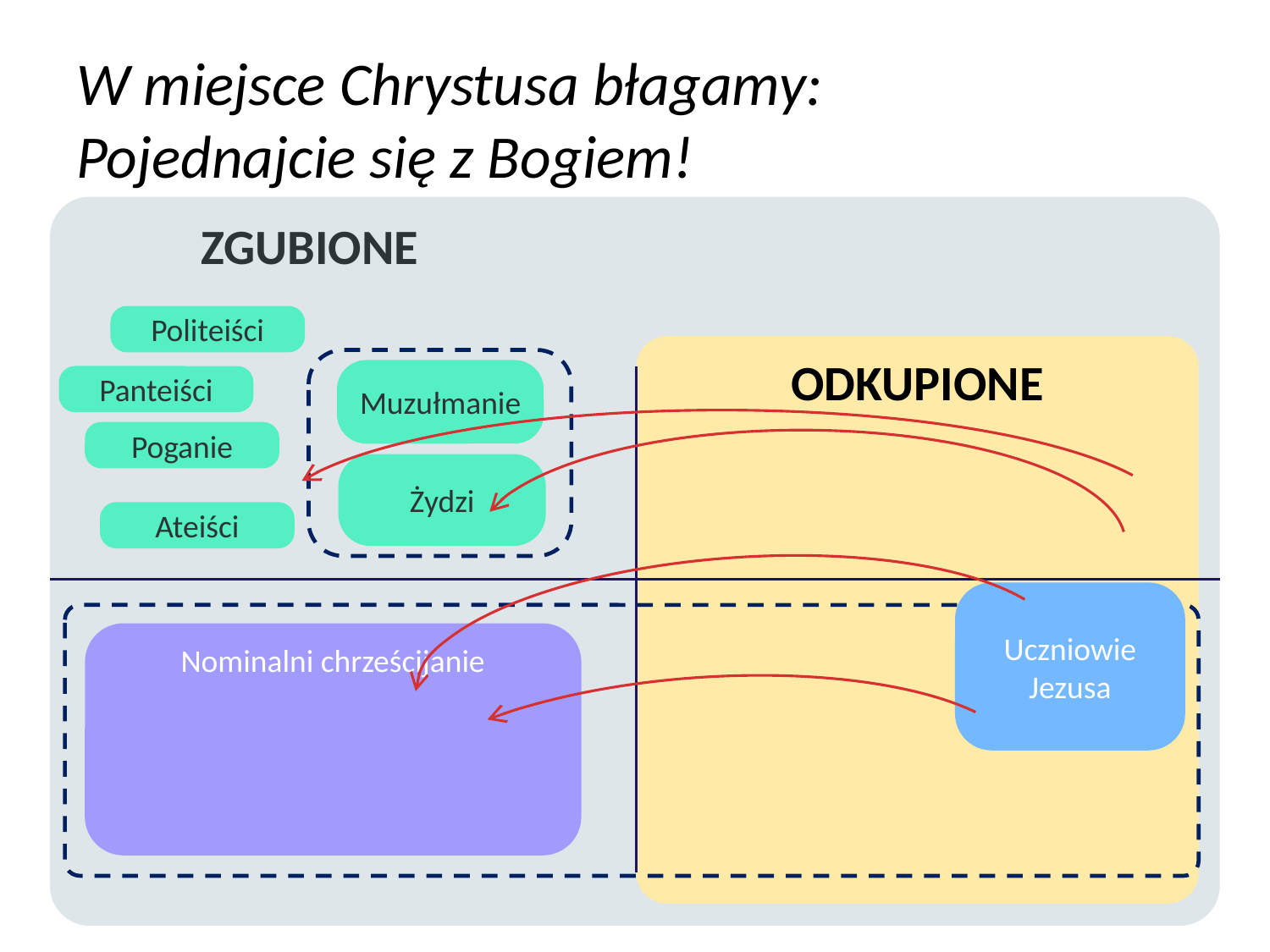

# W miejsce Chrystusa błagamy: Pojednajcie się z Bogiem!
	ZGUBIONE
Politeiści
ODKUPIONE

Muzułmanie
Panteiści

Poganie

Żydzi
Ateiści

Uczniowie Jezusa

Nominalni chrześcijanie